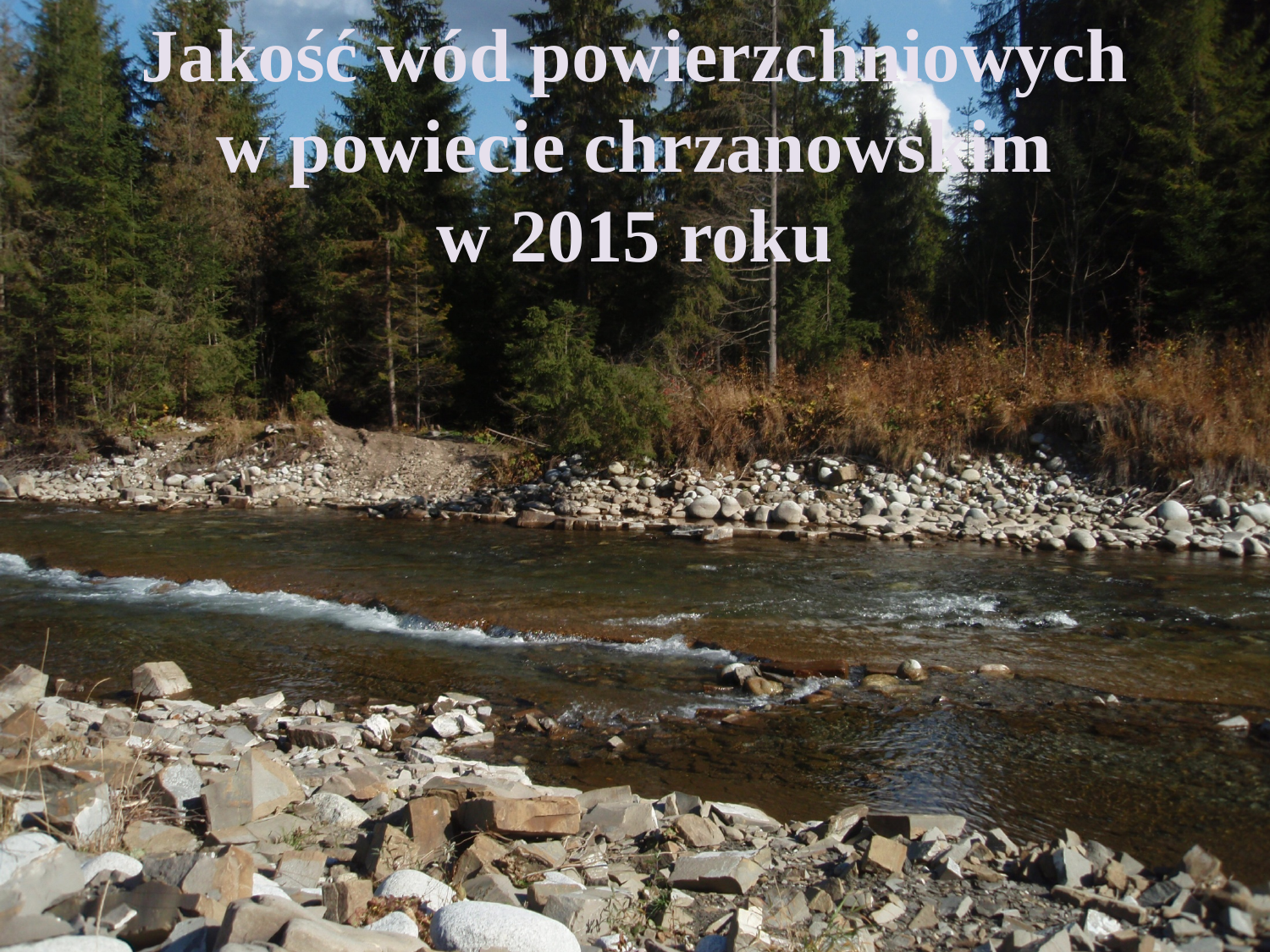

# Jakość wód powierzchniowych w powiecie chrzanowskim w 2015 roku